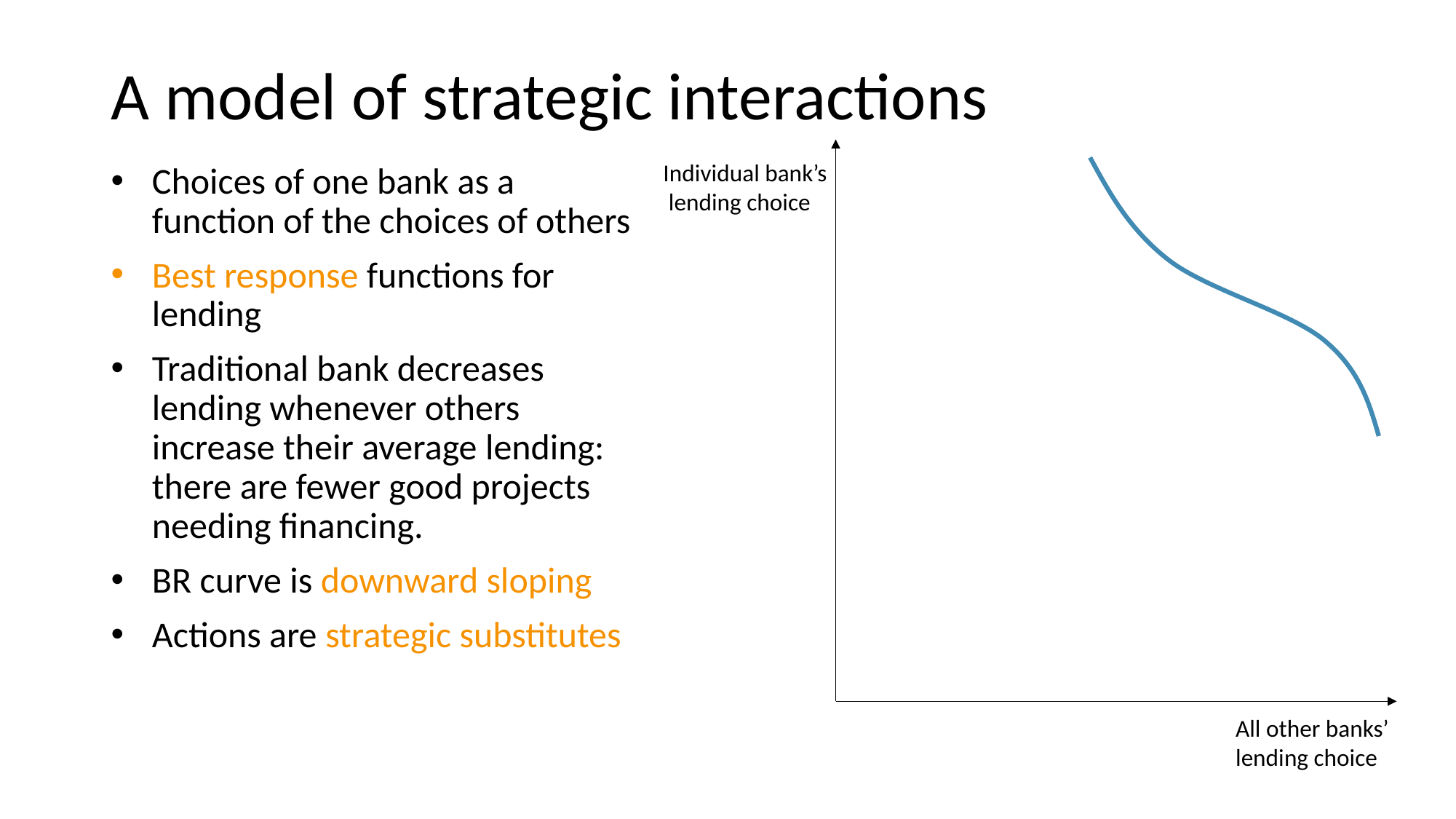

# A model of strategic interactions
Individual bank’s
 lending choice

All other banks’
lending choice
Choices of one bank as a function of the choices of others
Best response functions for lending
Traditional bank decreases lending whenever others increase their average lending: there are fewer good projects needing financing.
BR curve is downward sloping
Actions are strategic substitutes